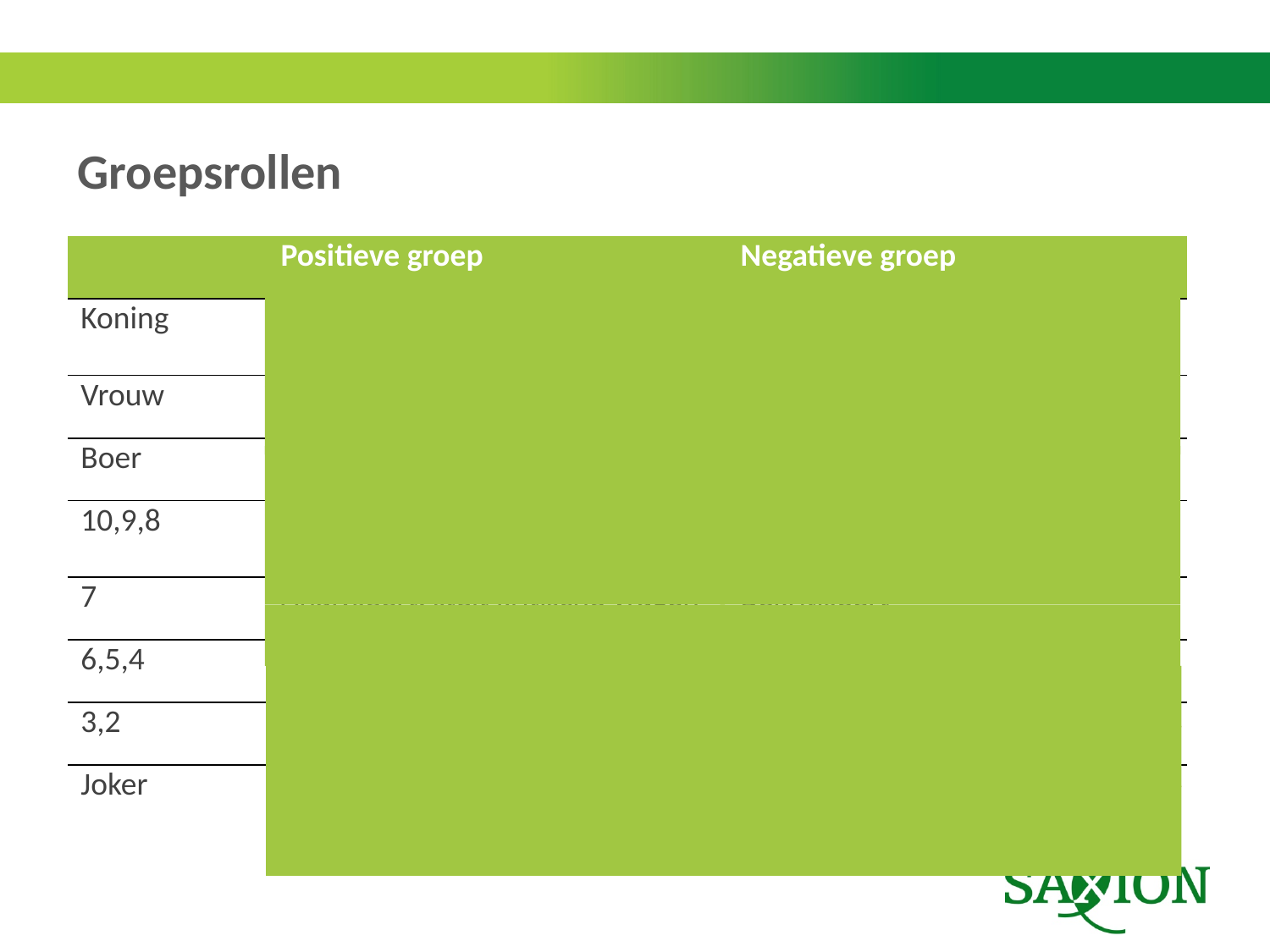

# Groepsrollen
|  | Positieve groep | Negatieve groep |
| --- | --- | --- |
| Koning | Focust op het doel | Houdt vast aan persoonlijke doelen |
| Vrouw | Overziet sociale processen | Op zoek naar samenzweringen |
| Boer | Organiseert, leidt, beslist | Autoritaire leider |
| 10,9,8 | Neemt initiatief, komt met ideeën | Probeert de boer te overklassen |
| 7 | Analyseert, stelt kritische vragen | Bekritiseert |
| 6,5,4 | Volgt, sluit aan bij voorstellen | Volgt negatief geladen stemming |
| 3,2 | Droomt, participeert niet actief | Wordt uitgelachen door team |
| Joker | Maakt grappen, zorgt voor een ontspannen sfeer | Maakt grappen over anderen |